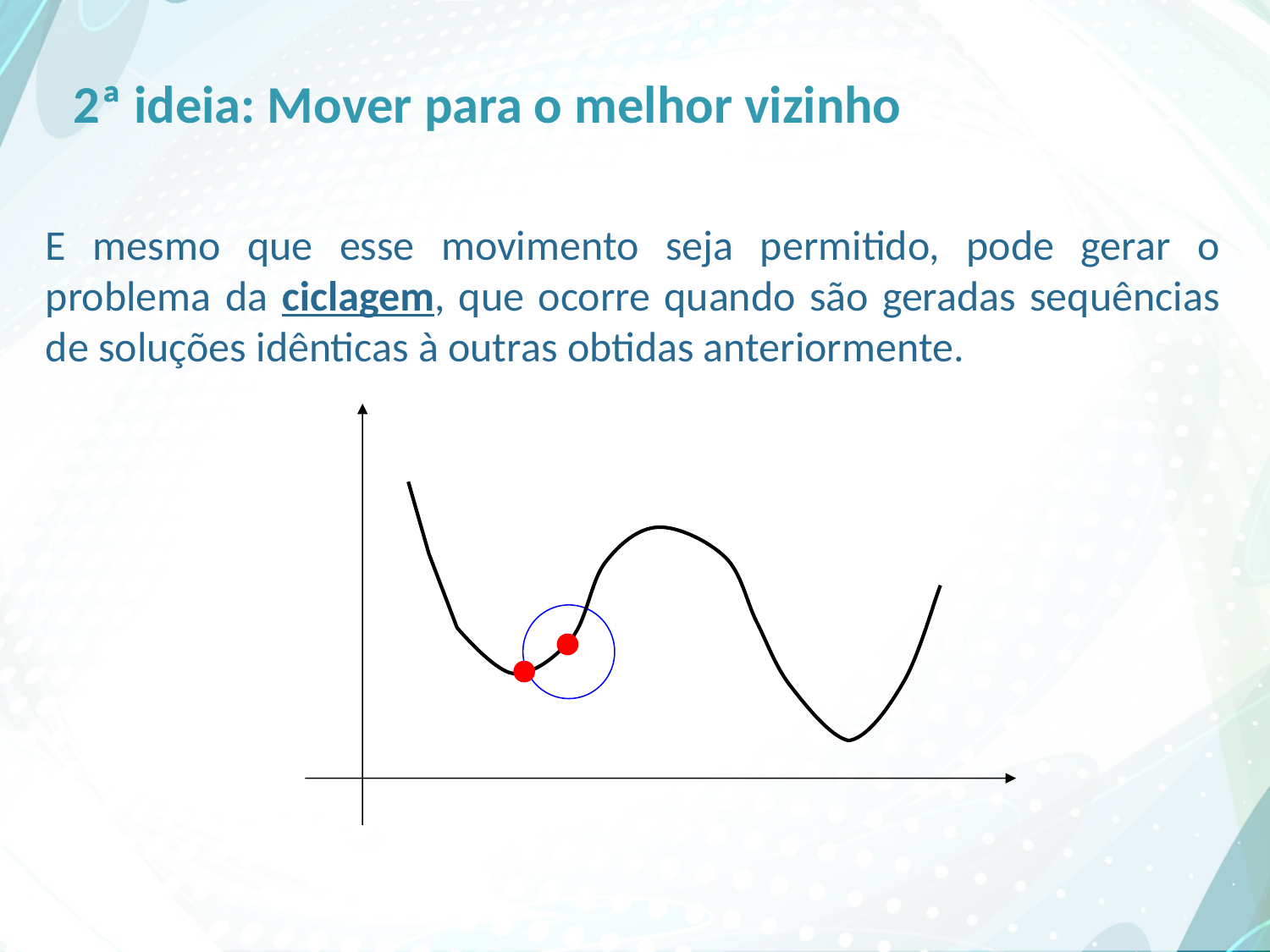

# 2ª ideia: Mover para o melhor vizinho
E mesmo que esse movimento seja permitido, pode gerar o problema da ciclagem, que ocorre quando são geradas sequências de soluções idênticas à outras obtidas anteriormente.